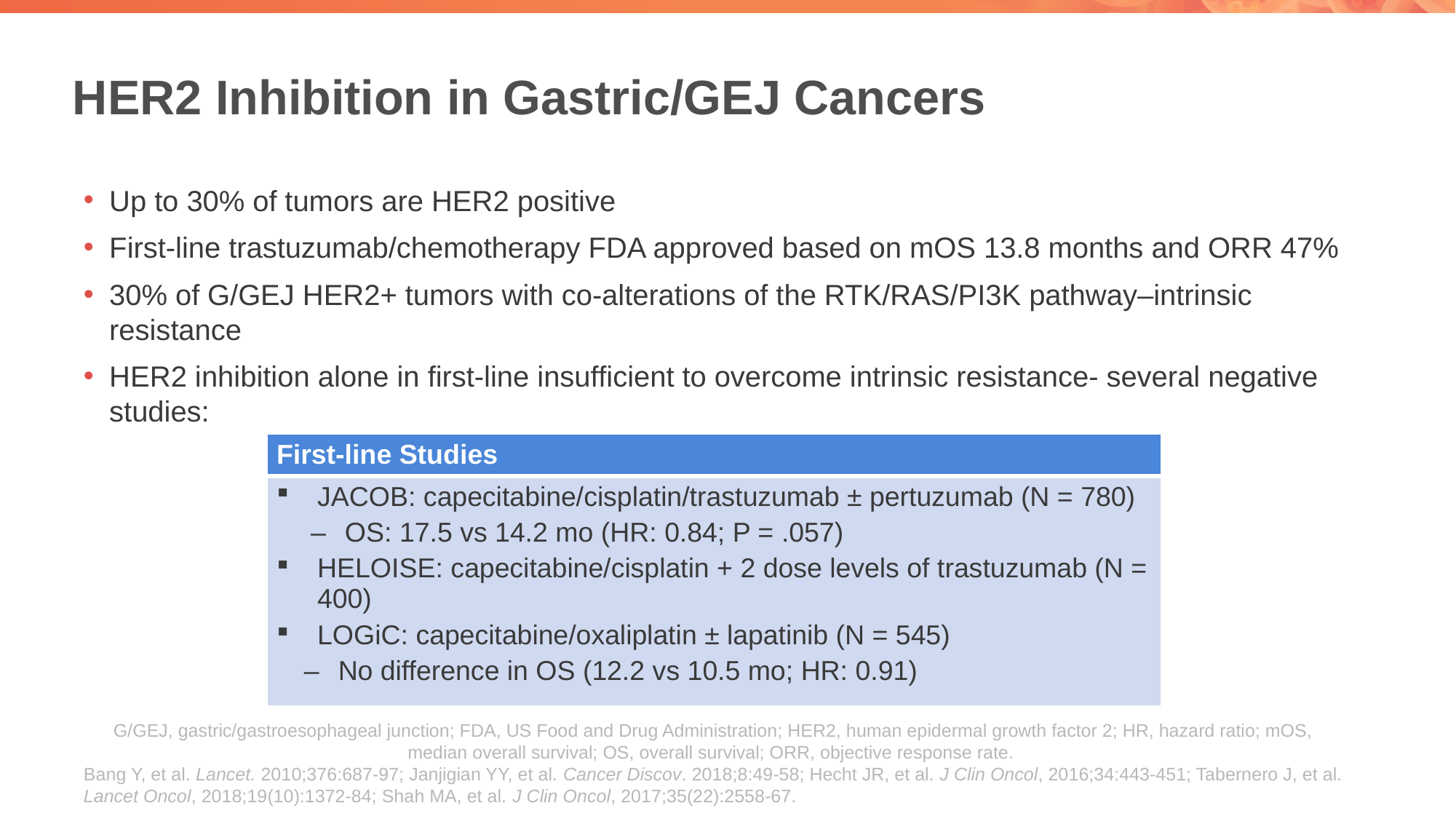

# HER2 Inhibition in Gastric/GEJ Cancers
Up to 30% of tumors are HER2 positive
First-line trastuzumab/chemotherapy FDA approved based on mOS 13.8 months and ORR 47%
30% of G/GEJ HER2+ tumors with co-alterations of the RTK/RAS/PI3K pathway–intrinsic resistance
HER2 inhibition alone in first-line insufficient to overcome intrinsic resistance- several negative studies:
| First-line Studies |
| --- |
| JACOB: capecitabine/cisplatin/trastuzumab ± pertuzumab (N = 780) OS: 17.5 vs 14.2 mo (HR: 0.84; P = .057) HELOISE: capecitabine/cisplatin + 2 dose levels of trastuzumab (N = 400) LOGiC: capecitabine/oxaliplatin ± lapatinib (N = 545) No difference in OS (12.2 vs 10.5 mo; HR: 0.91) |
G/GEJ, gastric/gastroesophageal junction; FDA, US Food and Drug Administration; HER2, human epidermal growth factor 2; HR, hazard ratio; mOS, median overall survival; OS, overall survival; ORR, objective response rate.
Bang Y, et al. Lancet. 2010;376:687-97; Janjigian YY, et al. Cancer Discov. 2018;8:49-58; Hecht JR, et al. J Clin Oncol, 2016;34:443-451; Tabernero J, et al. Lancet Oncol, 2018;19(10):1372-84; Shah MA, et al. J Clin Oncol, 2017;35(22):2558-67.